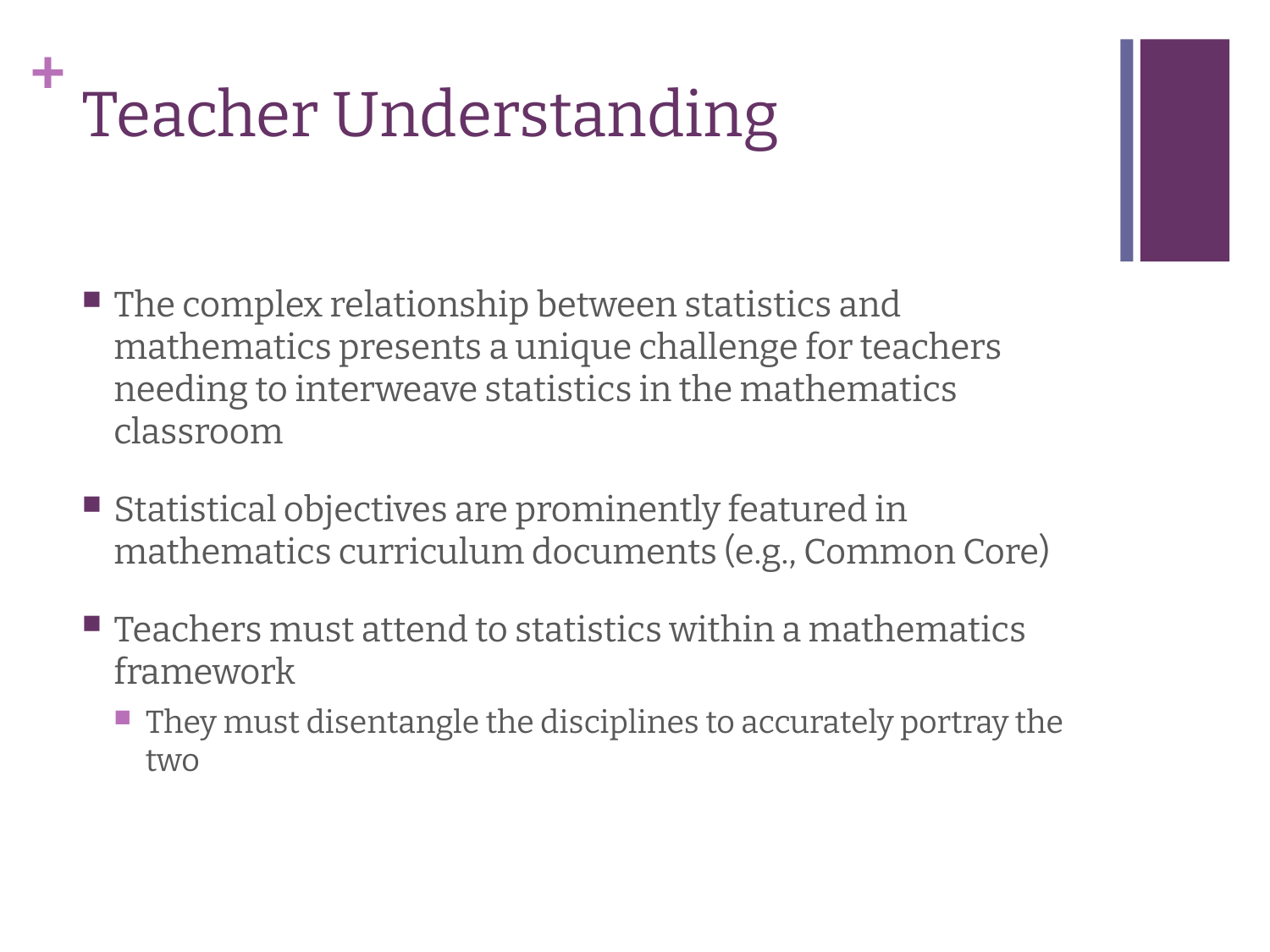

# Teacher Understanding
The complex relationship between statistics and mathematics presents a unique challenge for teachers needing to interweave statistics in the mathematics classroom
Statistical objectives are prominently featured in mathematics curriculum documents (e.g., Common Core)
Teachers must attend to statistics within a mathematics framework
They must disentangle the disciplines to accurately portray the two